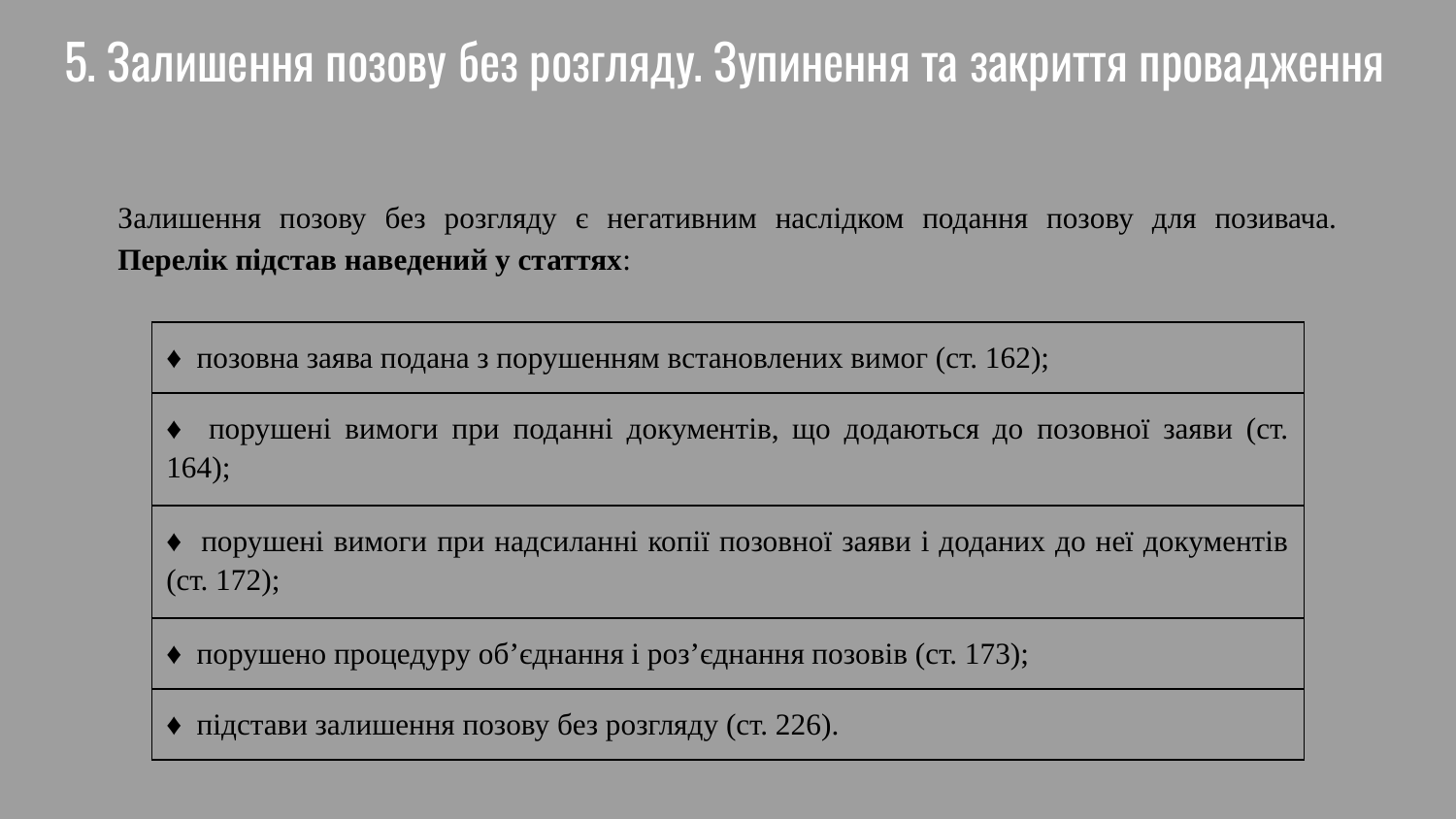

# 5. Залишення позову без розгляду. Зупинення та закриття провадження
Залишення позову без розгляду є негативним наслідком подання позову для позивача. Перелік підстав наведений у статтях:
| ♦ позовна заява подана з порушенням встановлених вимог (ст. 162); |
| --- |
| ♦ порушені вимоги при поданні документів, що додаються до позовної заяви (ст. 164); |
| ♦ порушені вимоги при надсиланні копії позовної заяви і доданих до неї документів (ст. 172); |
| ♦ порушено процедуру об’єднання і роз’єднання позовів (ст. 173); |
| ♦ підстави залишення позову без розгляду (ст. 226). |